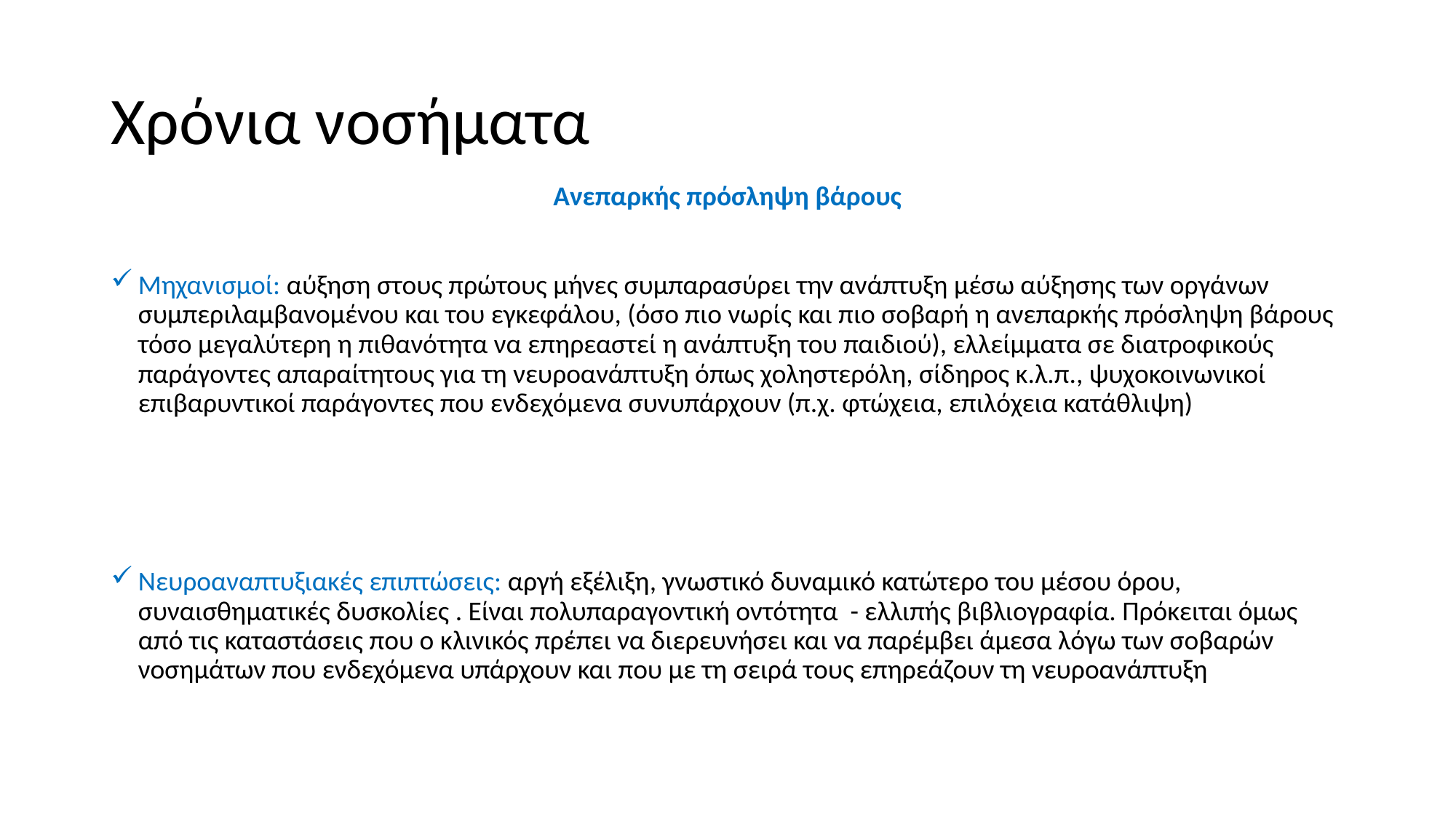

# Χρόνια νοσήματα
Ανεπαρκής πρόσληψη βάρους

Μηχανισμοί: αύξηση στους πρώτους μήνες συμπαρασύρει την ανάπτυξη μέσω αύξησης των οργάνων συμπεριλαμβανομένου και του εγκεφάλου, (όσο πιο νωρίς και πιο σοβαρή η ανεπαρκής πρόσληψη βάρους τόσο μεγαλύτερη η πιθανότητα να επηρεαστεί η ανάπτυξη του παιδιού), ελλείμματα σε διατροφικούς παράγοντες απαραίτητους για τη νευροανάπτυξη όπως χοληστερόλη, σίδηρος κ.λ.π., ψυχοκοινωνικοί επιβαρυντικοί παράγοντες που ενδεχόμενα συνυπάρχουν (π.χ. φτώχεια, επιλόχεια κατάθλιψη)

Νευροαναπτυξιακές επιπτώσεις: αργή εξέλιξη, γνωστικό δυναμικό κατώτερο του μέσου όρου, συναισθηματικές δυσκολίες . Είναι πολυπαραγοντική οντότητα  - ελλιπής βιβλιογραφία. Πρόκειται όμως από τις καταστάσεις που ο κλινικός πρέπει να διερευνήσει και να παρέμβει άμεσα λόγω των σοβαρών νοσημάτων που ενδεχόμενα υπάρχουν και που με τη σειρά τους επηρεάζουν τη νευροανάπτυξη